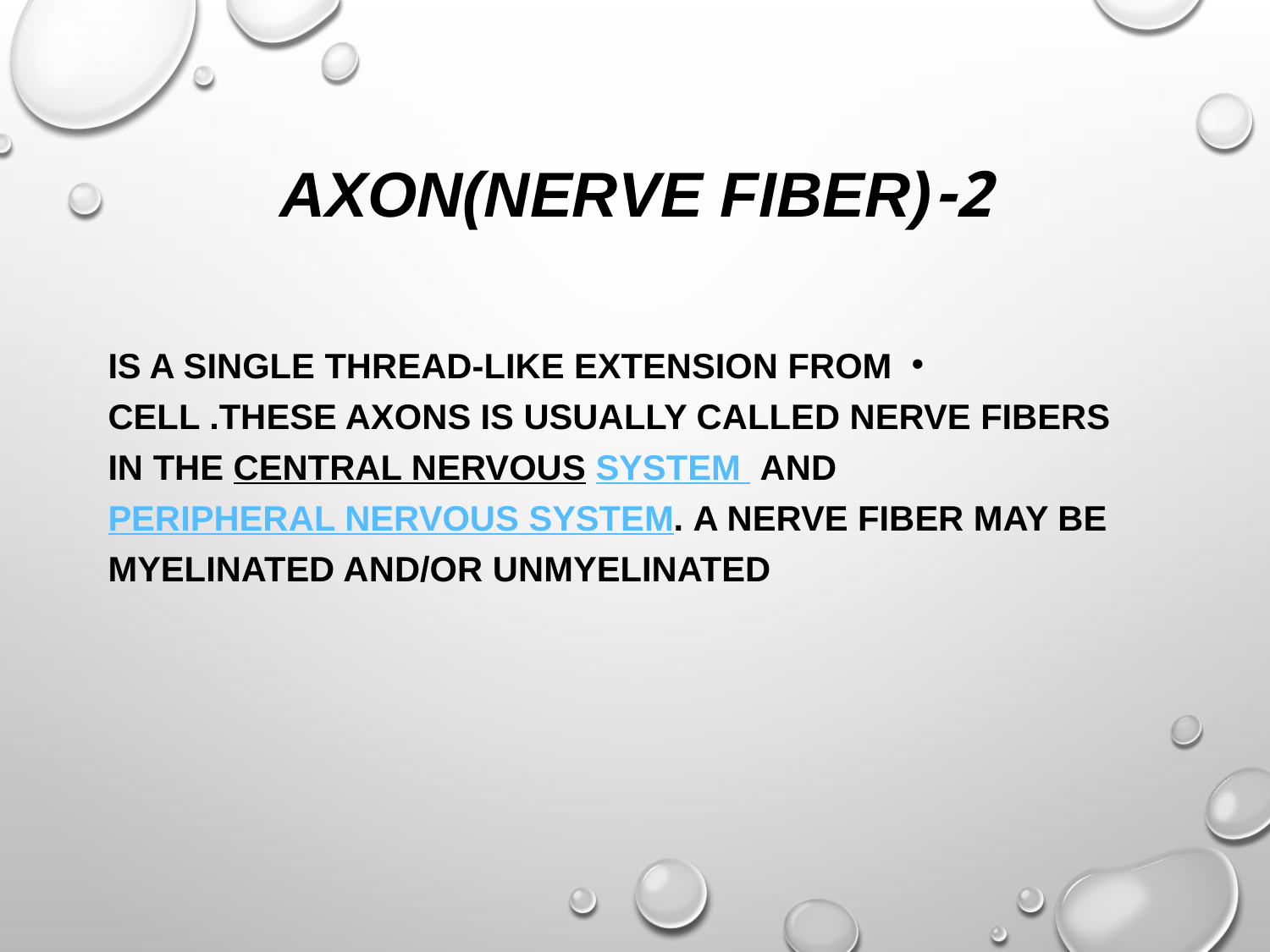

# 2-Axon(nerve fiber)
Is a single thread-like extension from cell .These axons is usually called nerve fibers in the central nervous system  and peripheral nervous system. A nerve fiber may be myelinated and/or unmyelinated